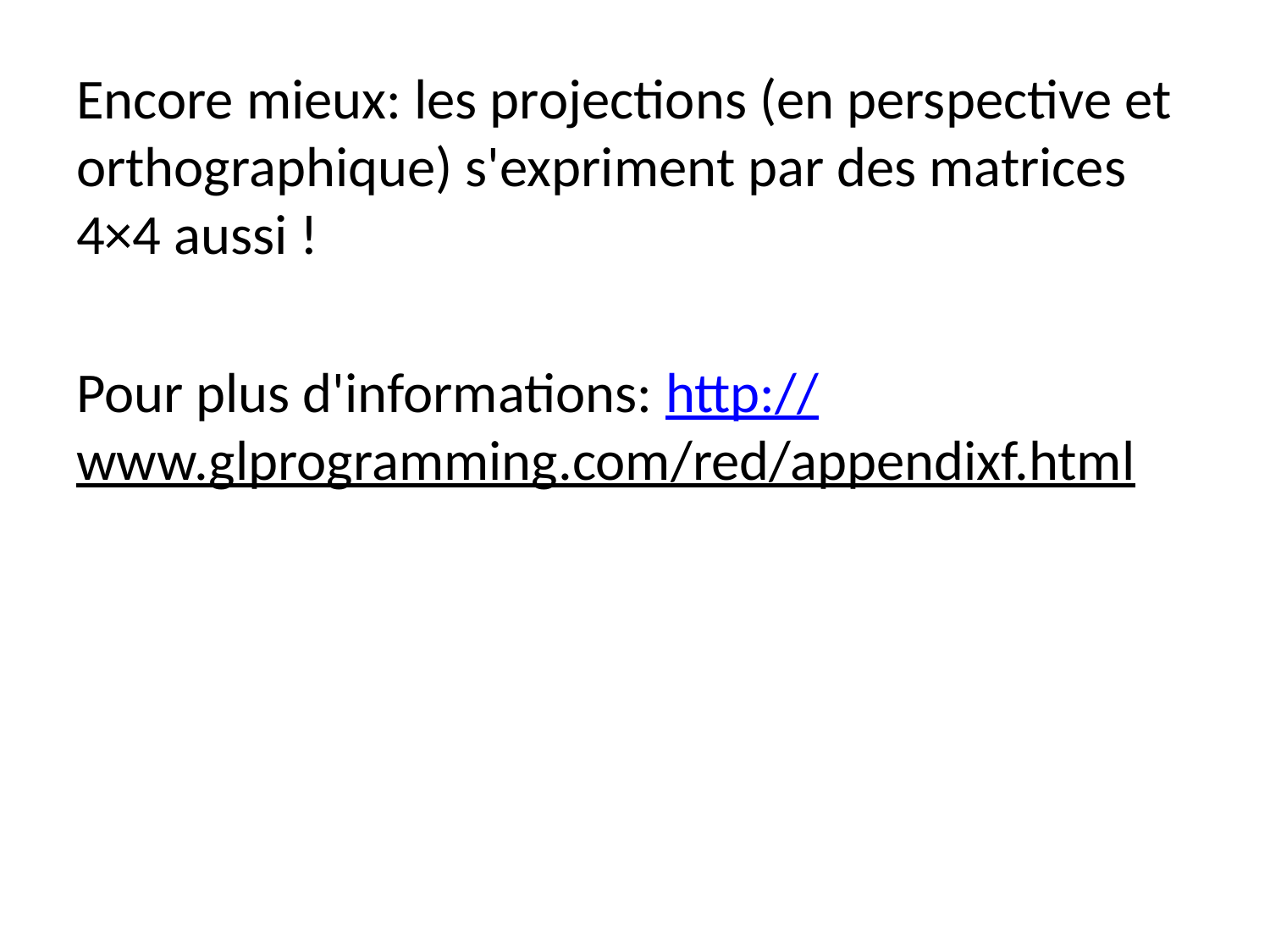

Encore mieux: les projections (en perspective et orthographique) s'expriment par des matrices 4×4 aussi !

Pour plus d'informations: http://www.glprogramming.com/red/appendixf.html